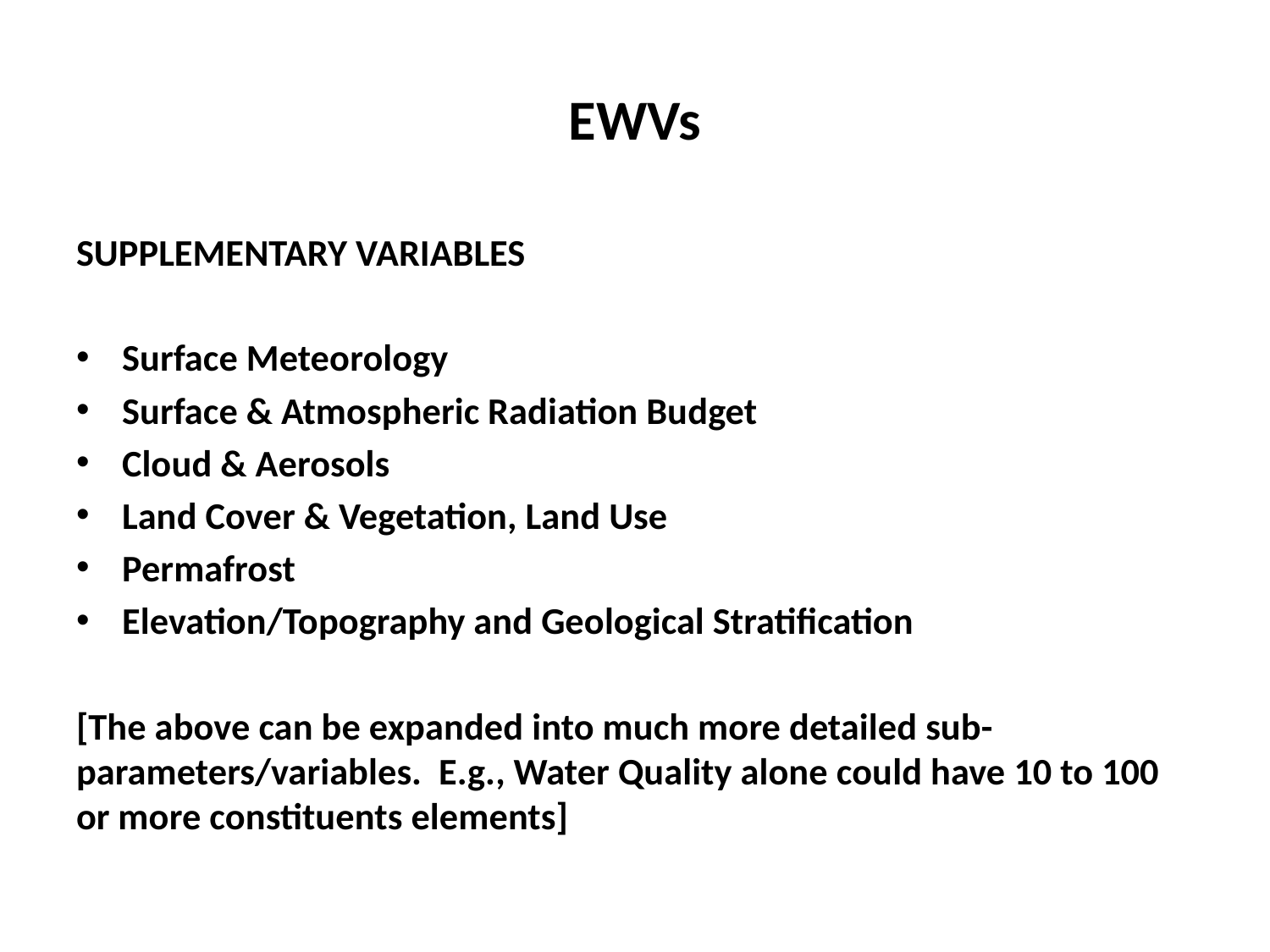

# EWVs
SUPPLEMENTARY VARIABLES

Surface Meteorology
Surface & Atmospheric Radiation Budget
Cloud & Aerosols
Land Cover & Vegetation, Land Use
Permafrost
Elevation/Topography and Geological Stratification

[The above can be expanded into much more detailed sub-parameters/variables.  E.g., Water Quality alone could have 10 to 100 or more constituents elements]